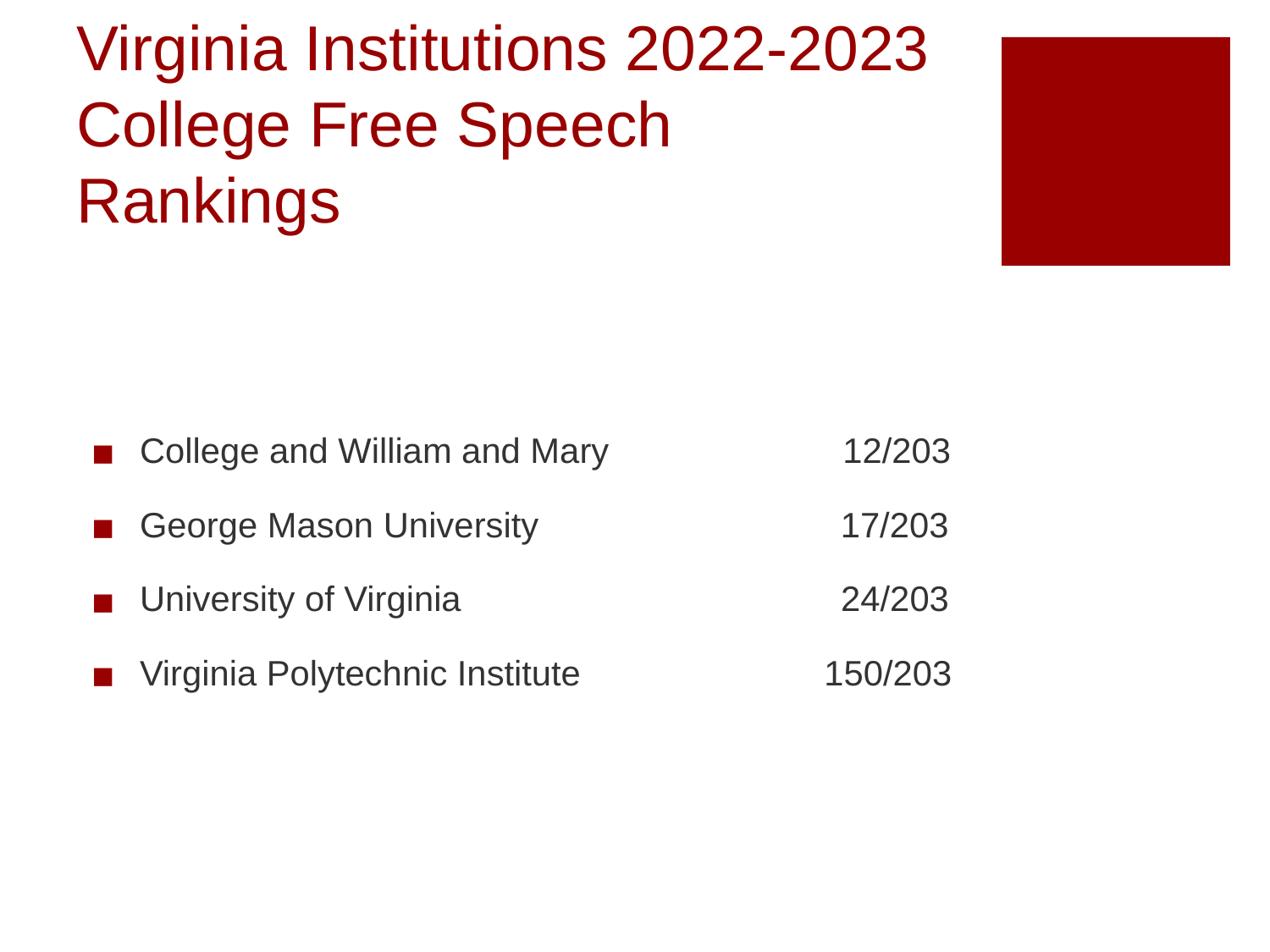

# Virginia Institutions 2022-2023 College Free Speech Rankings
Virginia Institutions 2022-2023 College Free Speech Rankings

College and William and Mary                        12/203
George Mason University                               17/203
University of Virginia                                       24/203
Virginia Polytechnic Institute                         150/203